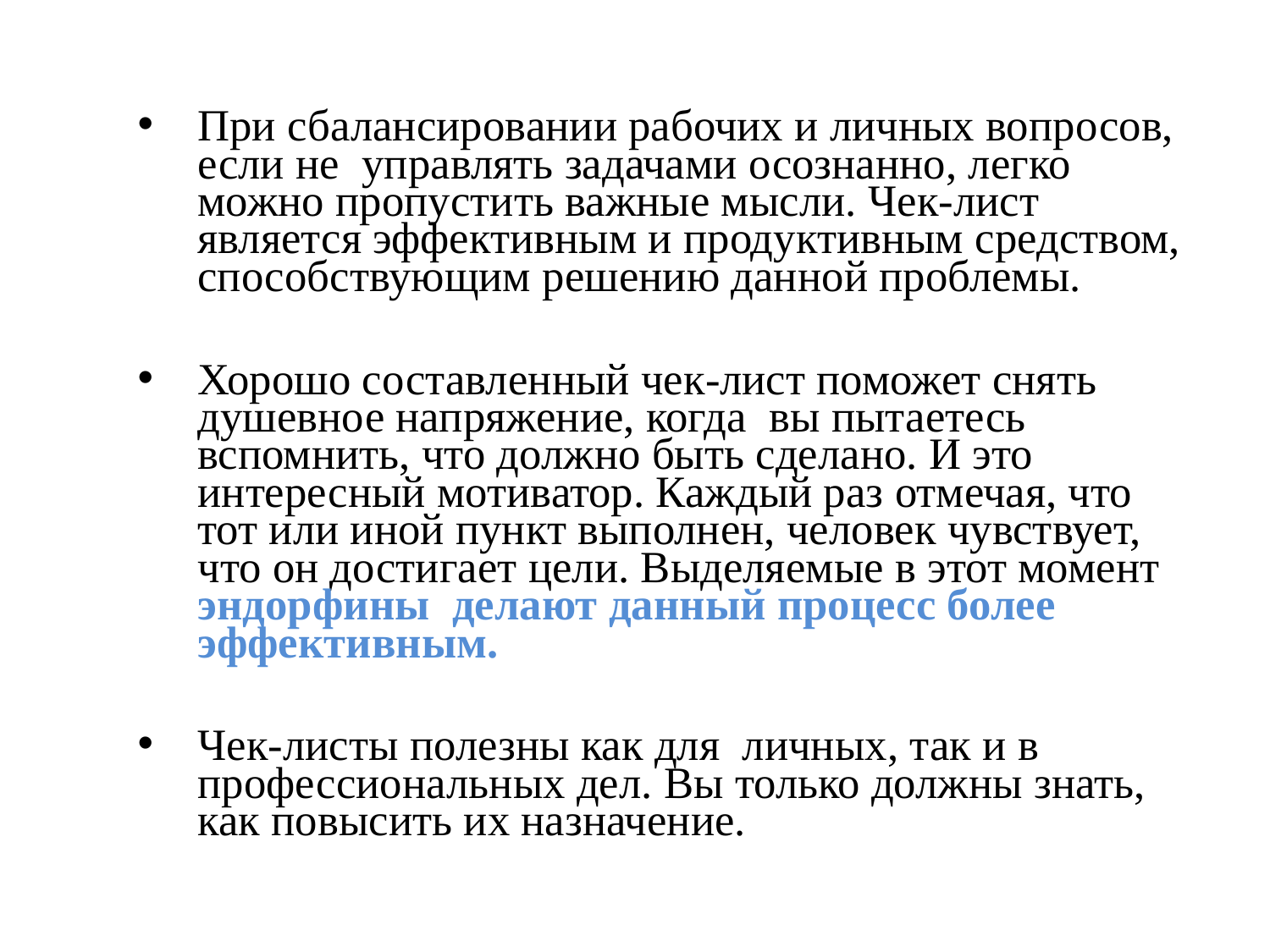

При сбалансировании рабочих и личных вопросов, если не  управлять задачами осознанно, легко можно пропустить важные мысли. Чек-лист является эффективным и продуктивным средством, способствующим решению данной проблемы.

Хорошо составленный чек-лист поможет снять душевное напряжение, когда  вы пытаетесь вспомнить, что должно быть сделано. И это интересный мотиватор. Каждый раз отмечая, что тот или иной пункт выполнен, человек чувствует, что он достигает цели. Выделяемые в этот момент  эндорфины  делают данный процесс более эффективным.

Чек-листы полезны как для  личных, так и в профессиональных дел. Вы только должны знать, как повысить их назначение.